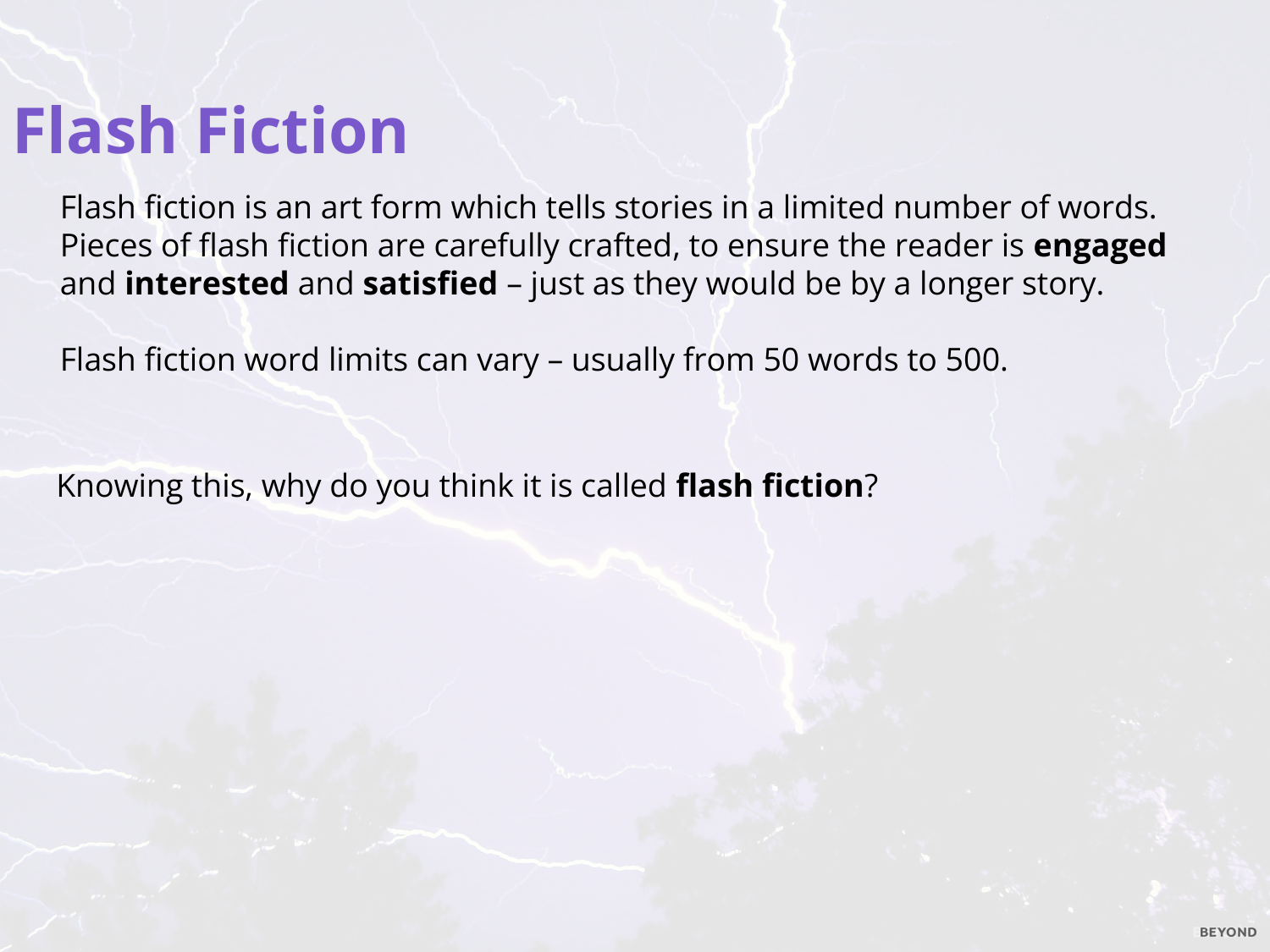

Flash Fiction
Flash fiction is an art form which tells stories in a limited number of words. Pieces of flash fiction are carefully crafted, to ensure the reader is engaged and interested and satisfied – just as they would be by a longer story.

Flash fiction word limits can vary – usually from 50 words to 500.
Knowing this, why do you think it is called flash fiction?